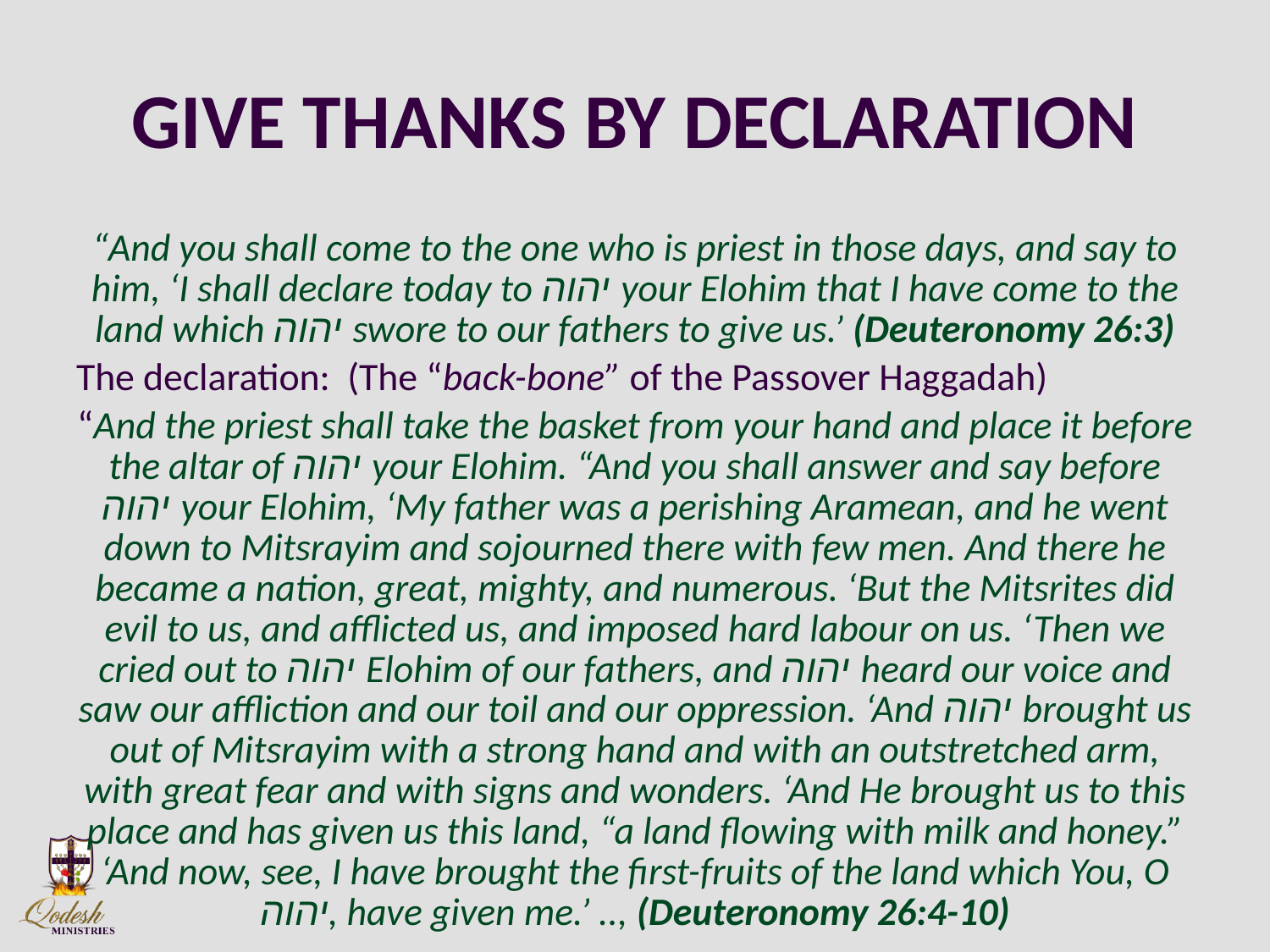

# GIVE THANKS BY DECLARATION
“And you shall come to the one who is priest in those days, and say to him, ‘I shall declare today to יהוה your Elohim that I have come to the land which יהוה swore to our fathers to give us.’ (Deuteronomy 26:3)
The declaration:  (The “back-bone” of the Passover Haggadah)
“And the priest shall take the basket from your hand and place it before the altar of יהוה your Elohim. “And you shall answer and say before יהוה your Elohim, ‘My father was a perishing Aramean, and he went down to Mitsrayim and sojourned there with few men. And there he became a nation, great, mighty, and numerous. ‘But the Mitsrites did evil to us, and afflicted us, and imposed hard labour on us. ‘Then we cried out to יהוה Elohim of our fathers, and יהוה heard our voice and saw our affliction and our toil and our oppression. ‘And יהוה brought us out of Mitsrayim with a strong hand and with an outstretched arm, with great fear and with signs and wonders. ‘And He brought us to this place and has given us this land, “a land flowing with milk and honey.” ‘And now, see, I have brought the first-fruits of the land which You, O יהוה, have given me.’ .., (Deuteronomy 26:4-10)